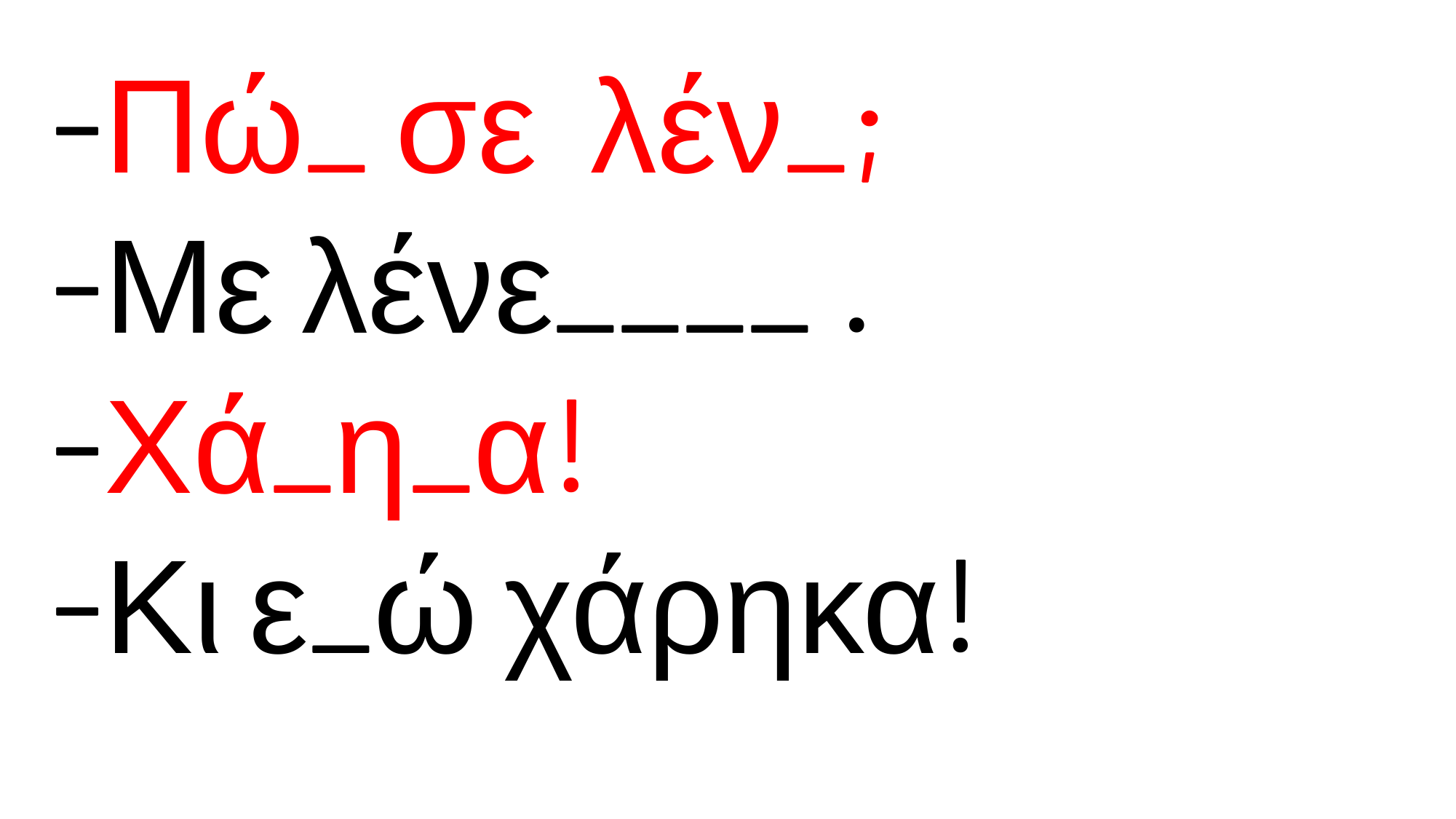

-Πώ_ σε  λέν_;
-Με λένε____ .
-Χά_η_α!
-Κι ε_ώ χάρηκα!